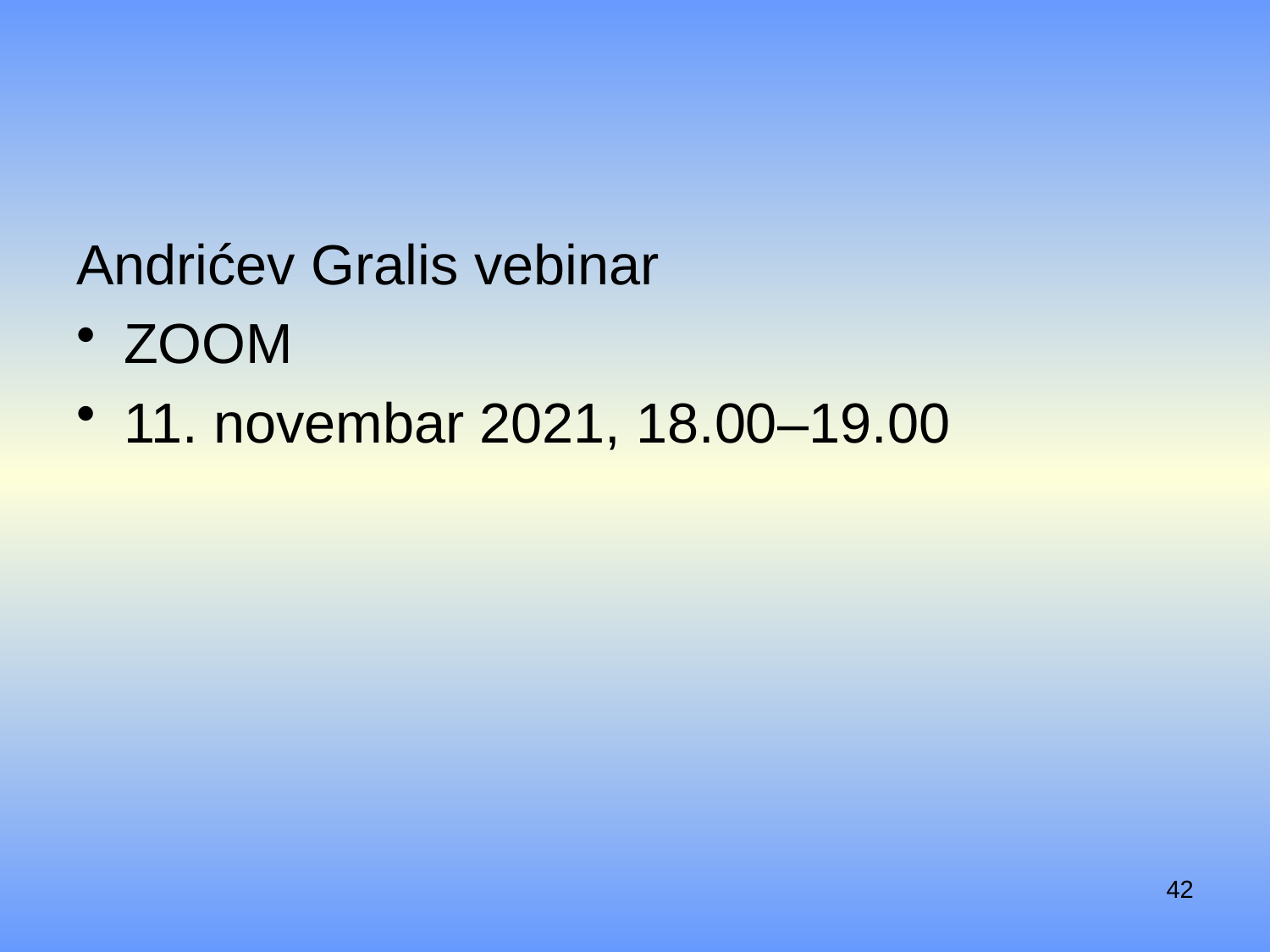

#
Andrićev Gralis vebinar
ZOOM
11. novembar 2021, 18.00–19.00

42